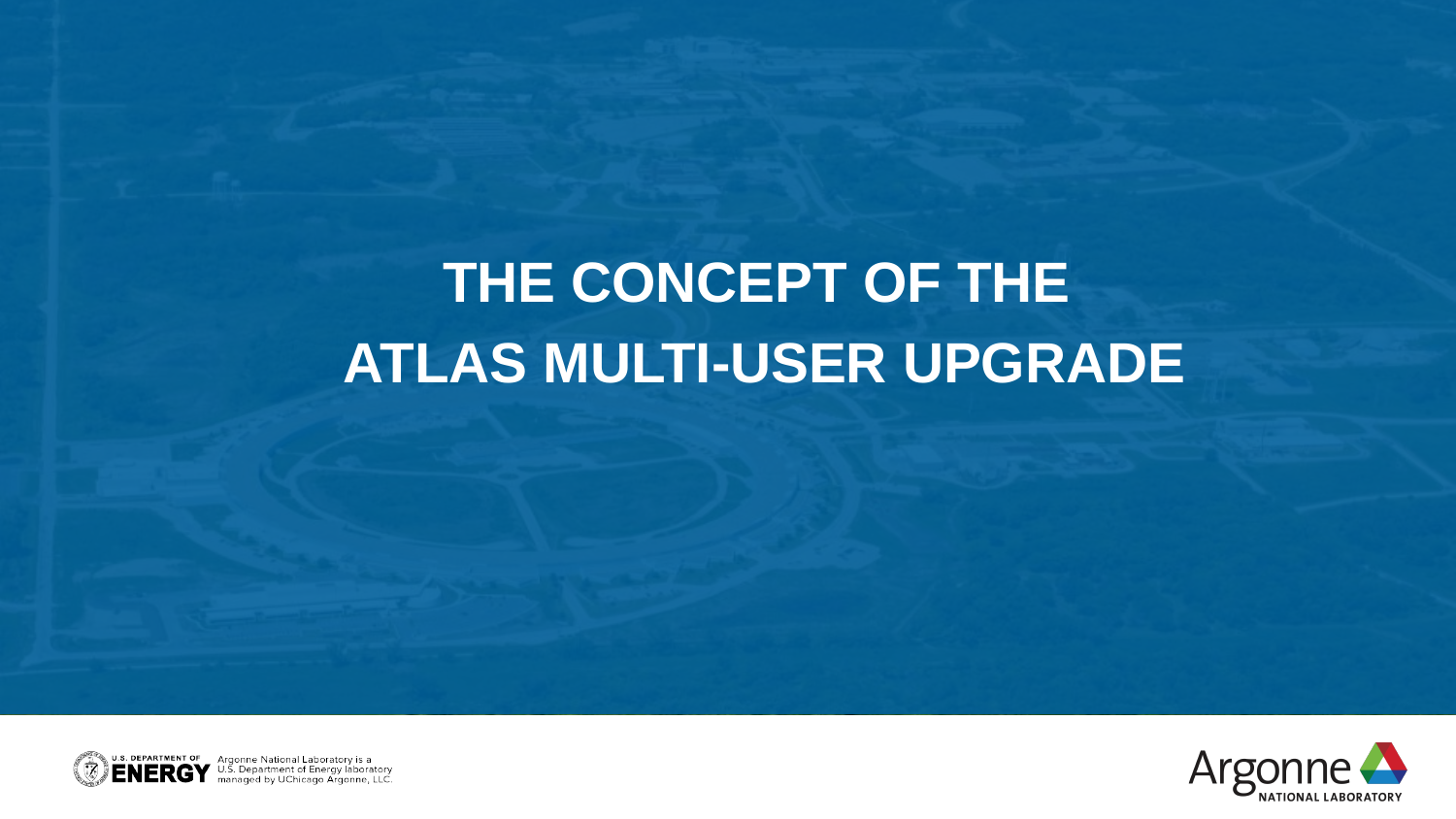

the concept of the
ATLAS Multi-user upgrade